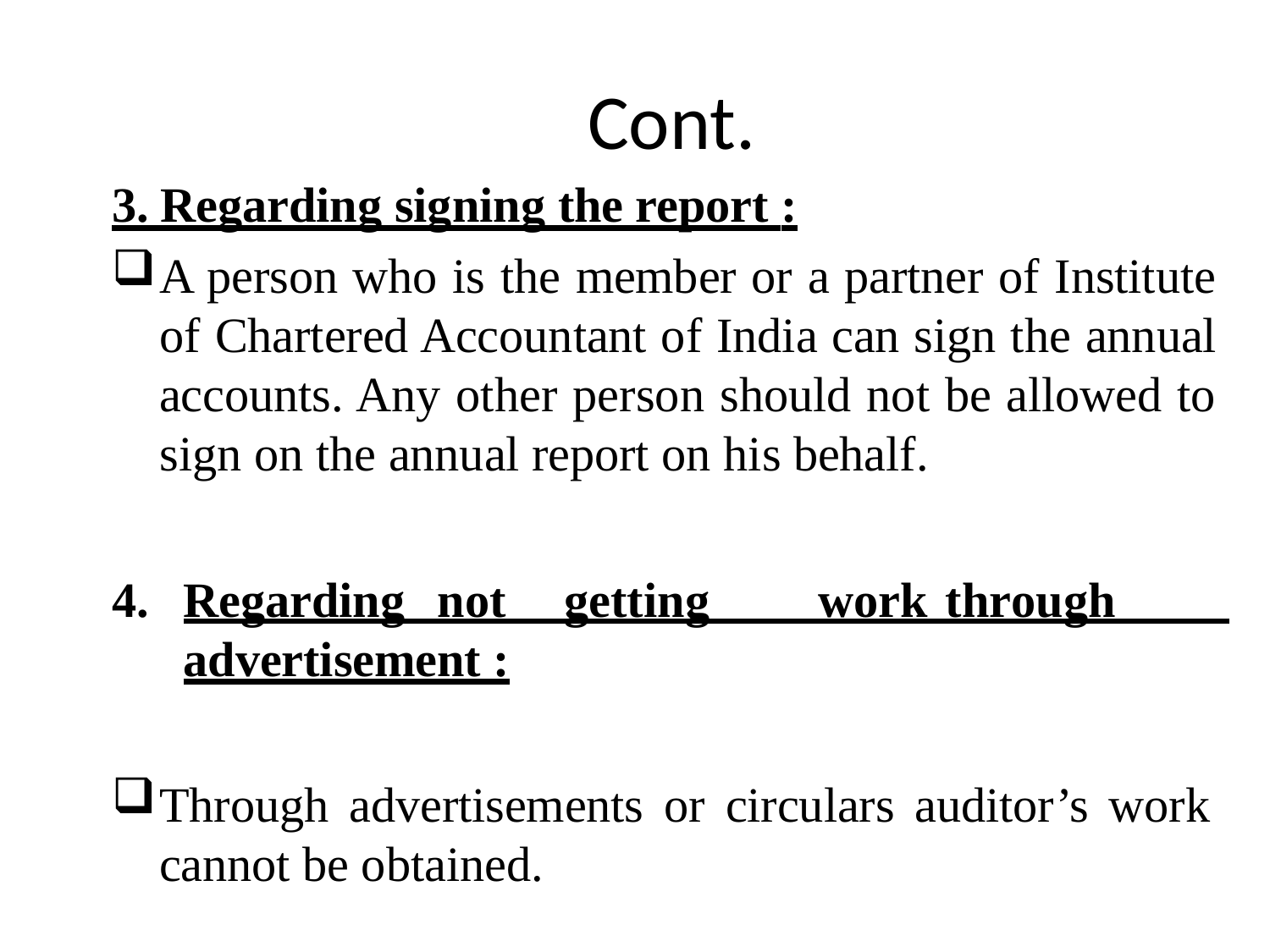

# Cont.
3. Regarding signing the report :
A person who is the member or a partner of Institute  of Chartered Accountant of India can sign the annual  accounts. Any other person should not be allowed to  sign on the annual report on his behalf.

4.	Regarding	not	getting	work	through  advertisement :

Through advertisements or circulars auditor’s work  cannot be obtained.